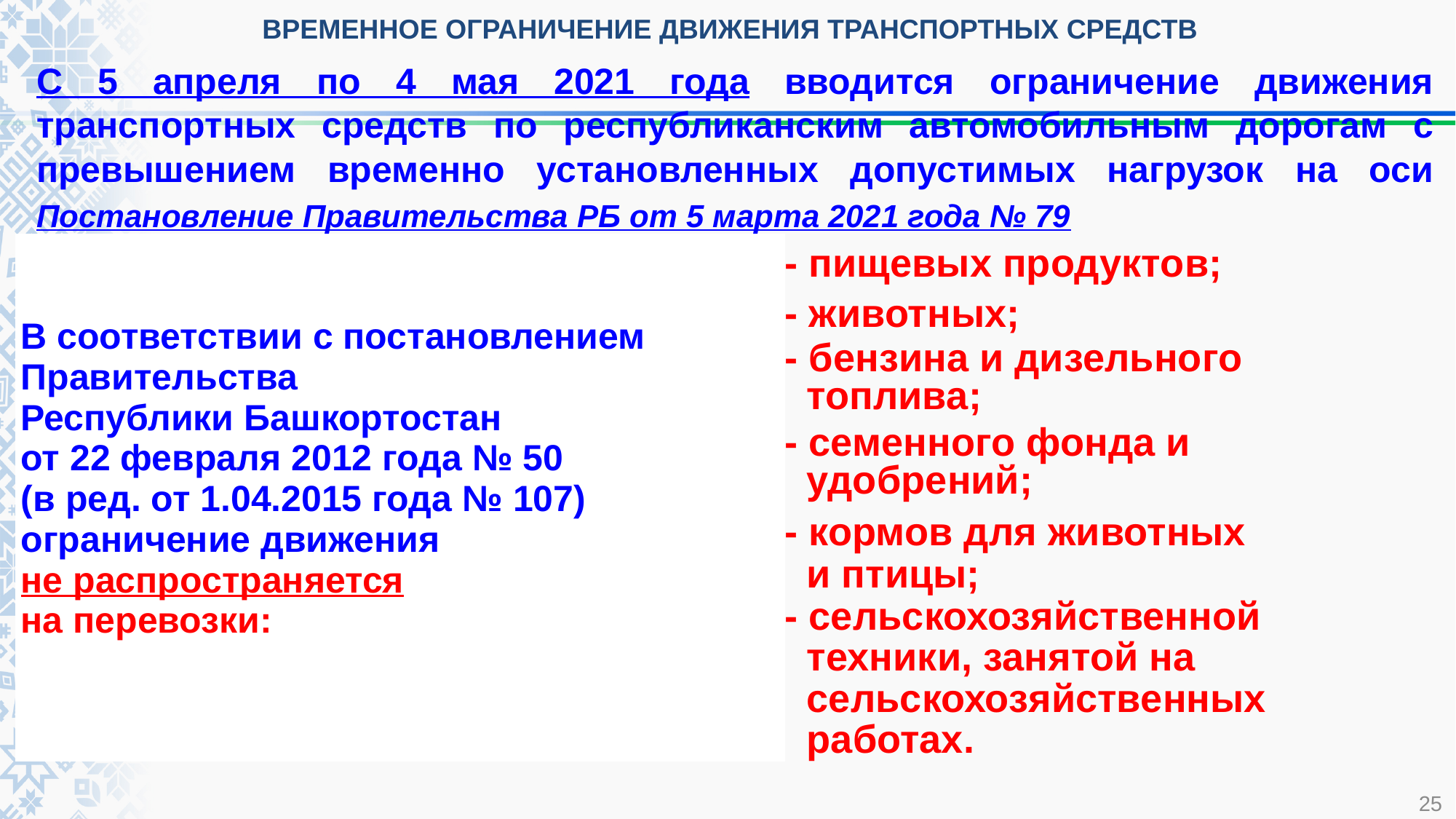

ВРЕМЕННОЕ ОГРАНИЧЕНИЕ ДВИЖЕНИЯ ТРАНСПОРТНЫХ СРЕДСТВ
| С 5 апреля по 4 мая 2021 года вводится ограничение движения транспортных средств по республиканским автомобильным дорогам с превышением временно установленных допустимых нагрузок на оси Постановление Правительства РБ от 5 марта 2021 года № 79 |  |
| --- | --- |
| В соответствии с постановлением Правительства Республики Башкортостан от 22 февраля 2012 года № 50 (в ред. от 1.04.2015 года № 107) ограничение движения не распространяется на перевозки: | - пищевых продуктов; |
|  | - животных; |
|  | - бензина и дизельного топлива; |
|  | - семенного фонда и удобрений; |
|  | - кормов для животных и птицы; |
|  | - сельскохозяйственной техники, занятой на сельскохозяйственных работах. |
25